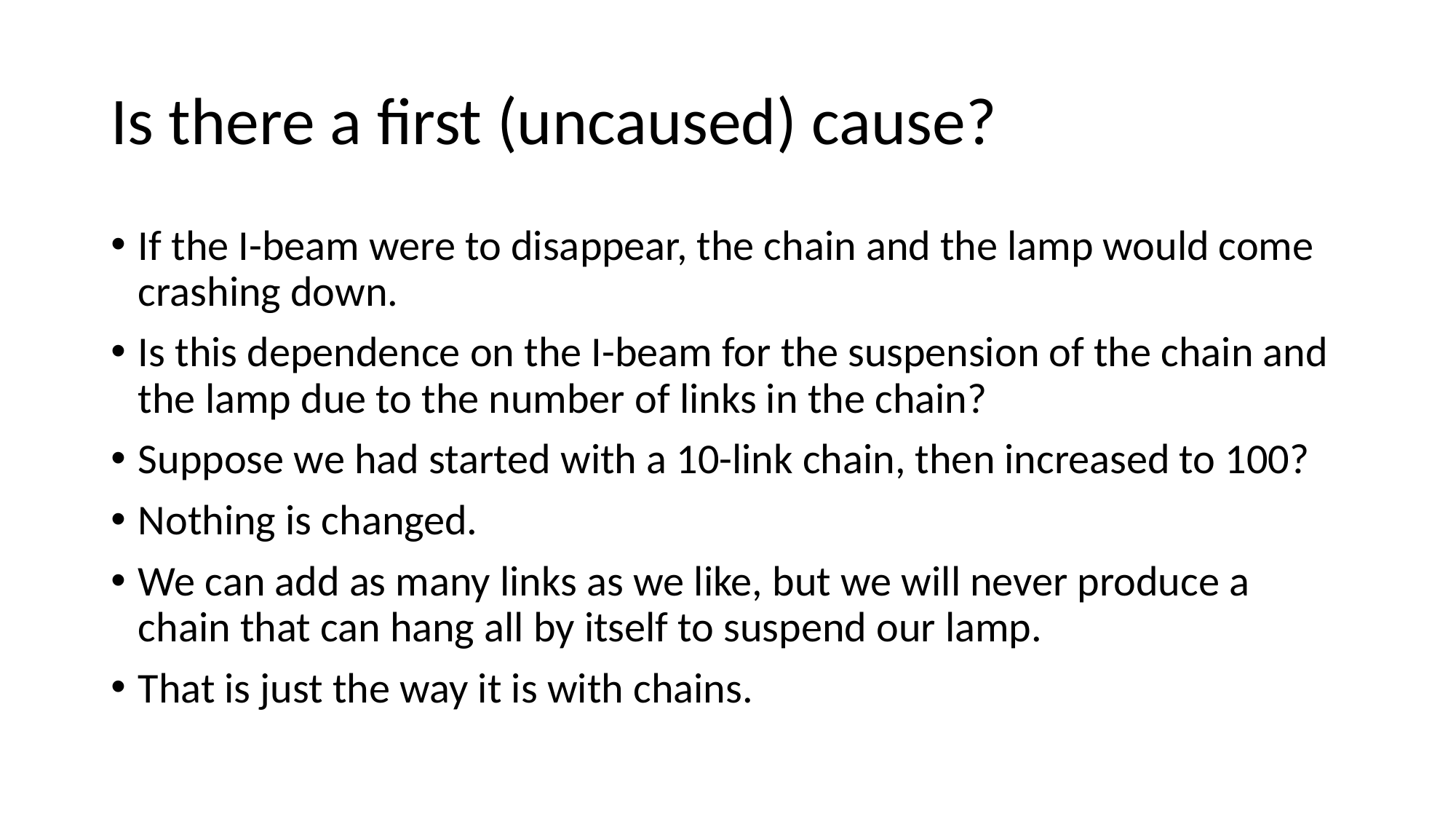

# Is there a first (uncaused) cause?
If the I-beam were to disappear, the chain and the lamp would come crashing down.
Is this dependence on the I-beam for the suspension of the chain and the lamp due to the number of links in the chain?
Suppose we had started with a 10-link chain, then increased to 100?
Nothing is changed.
We can add as many links as we like, but we will never produce a chain that can hang all by itself to suspend our lamp.
That is just the way it is with chains.